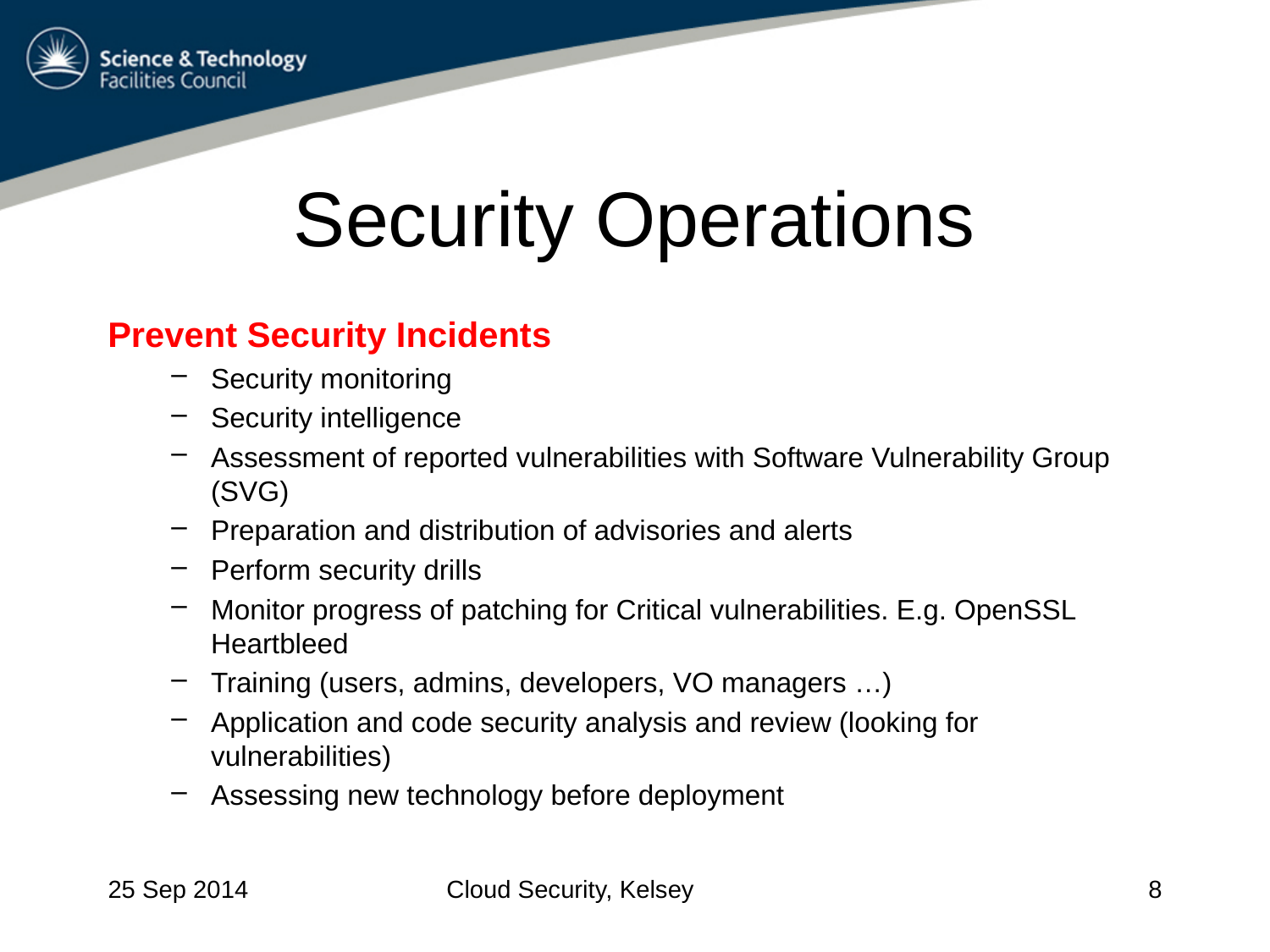

# Security Operations
Prevent Security Incidents
Security monitoring
Security intelligence
Assessment of reported vulnerabilities with Software Vulnerability Group (SVG)
Preparation and distribution of advisories and alerts
Perform security drills
Monitor progress of patching for Critical vulnerabilities. E.g. OpenSSL Heartbleed
Training (users, admins, developers, VO managers …)
Application and code security analysis and review (looking for vulnerabilities)
Assessing new technology before deployment

25 Sep 2014
Cloud Security, Kelsey
8